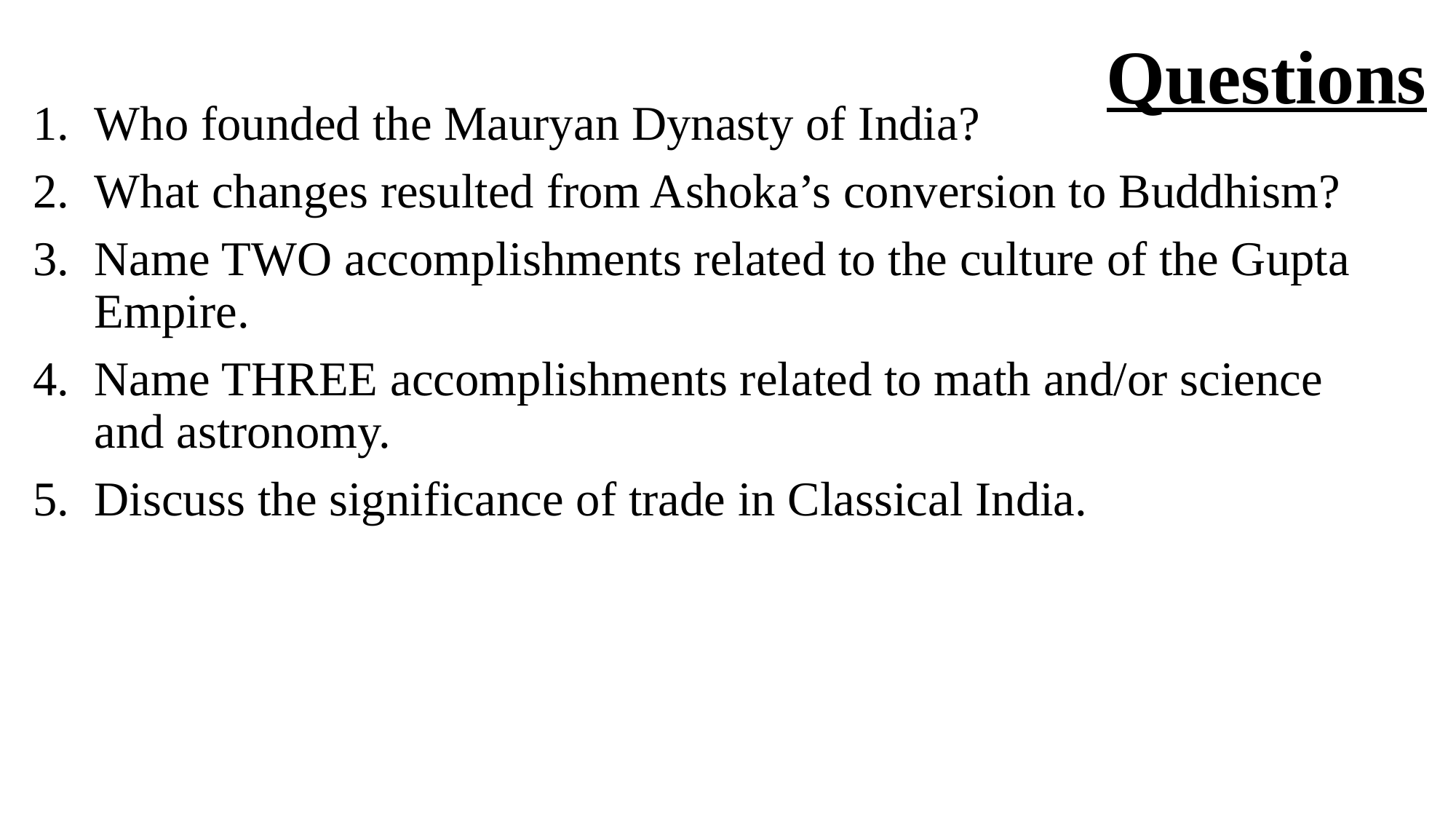

# Questions
Who founded the Mauryan Dynasty of India?
What changes resulted from Ashoka’s conversion to Buddhism?
Name TWO accomplishments related to the culture of the Gupta Empire.
Name THREE accomplishments related to math and/or science and astronomy.
Discuss the significance of trade in Classical India.